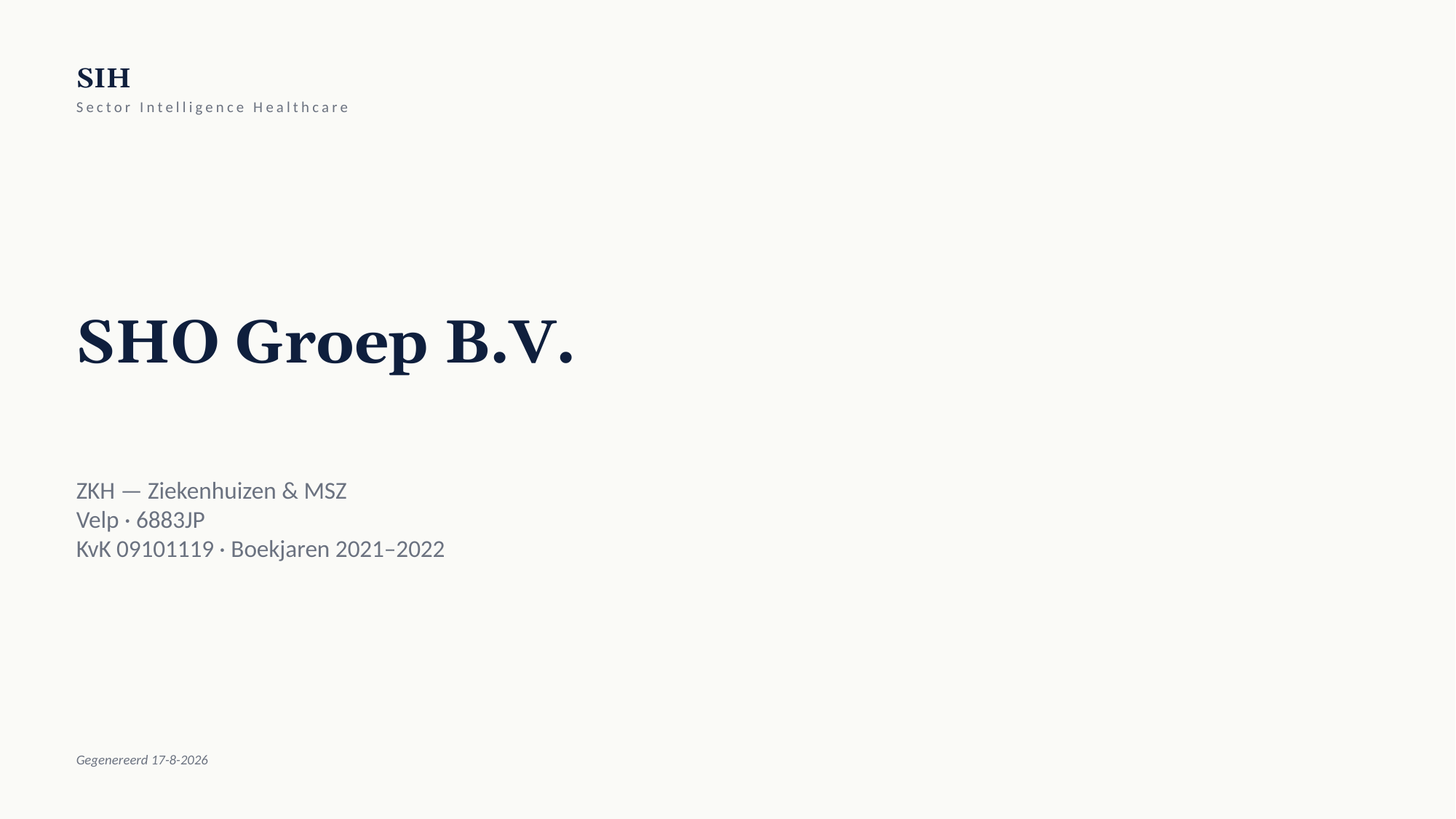

SIH
Sector Intelligence Healthcare
SHO Groep B.V.
ZKH — Ziekenhuizen & MSZ
Velp · 6883JP
KvK 09101119 · Boekjaren 2021–2022
Gegenereerd 17-8-2026